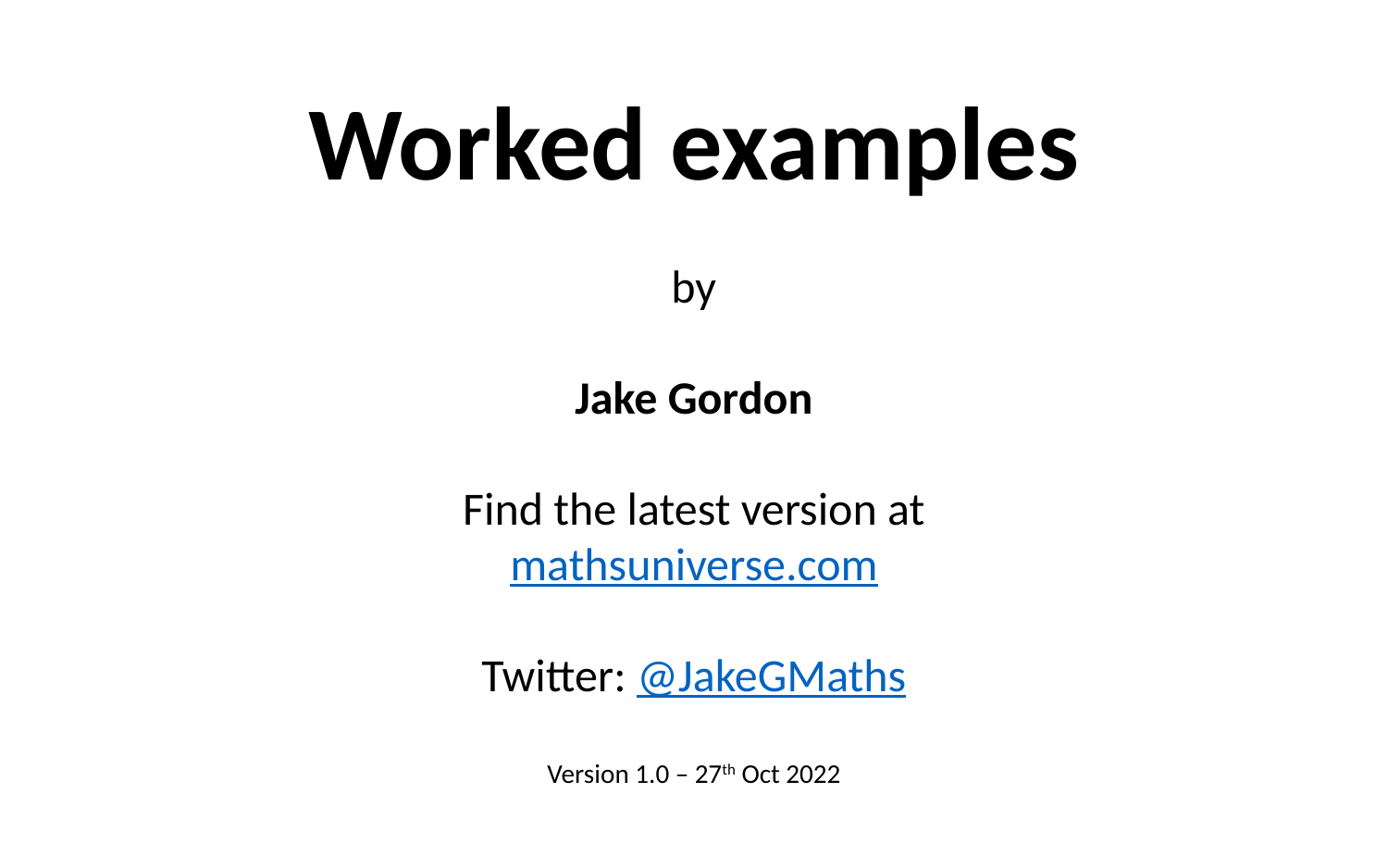

Worked examples

by

Jake Gordon

Find the latest version at
mathsuniverse.com

Twitter: @JakeGMaths

Version 1.0 – 27th Oct 2022